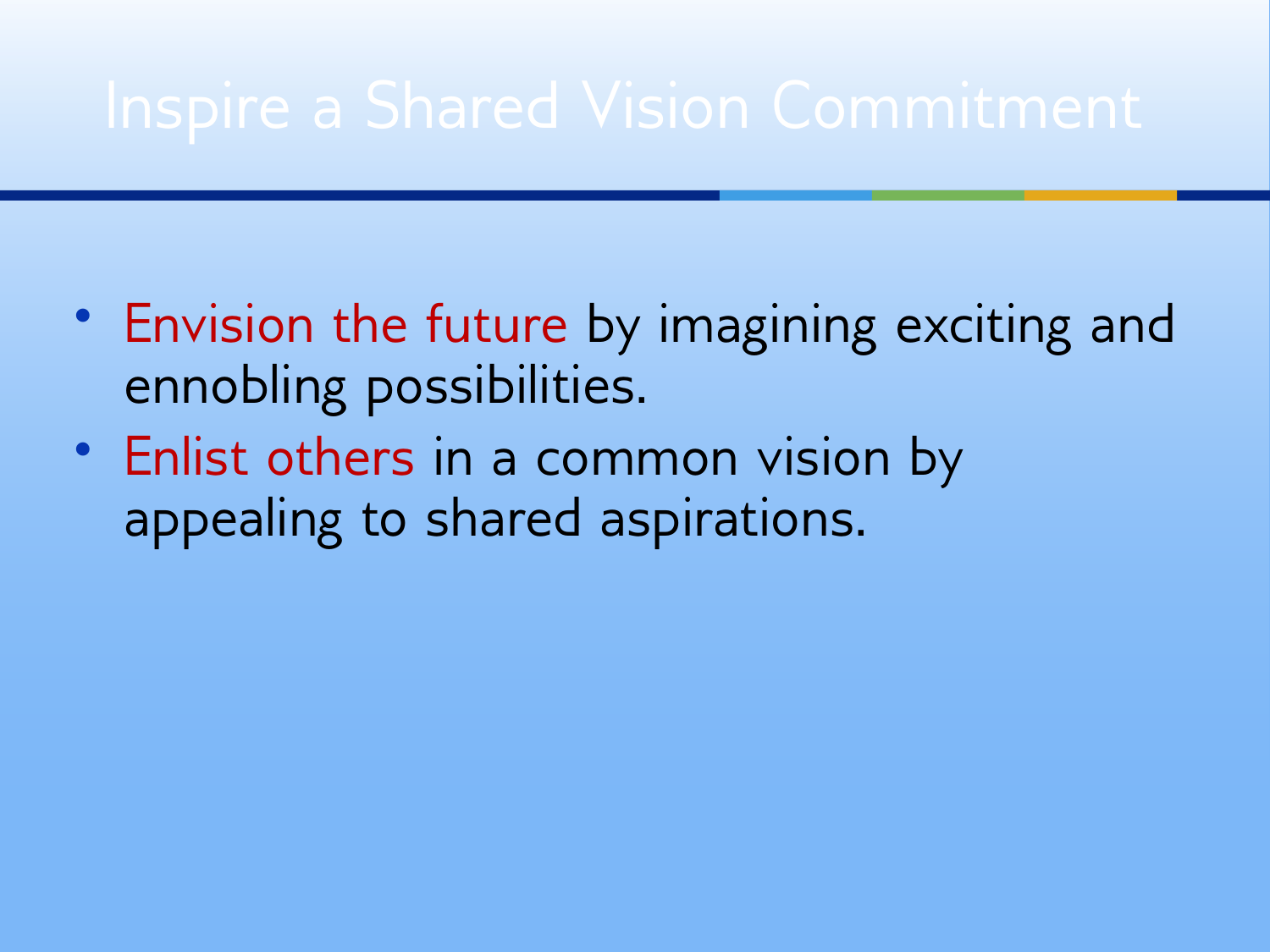

# Inspire a Shared Vision Commitment

Envision the future by imagining exciting and ennobling possibilities.
Enlist others in a common vision by appealing to shared aspirations.